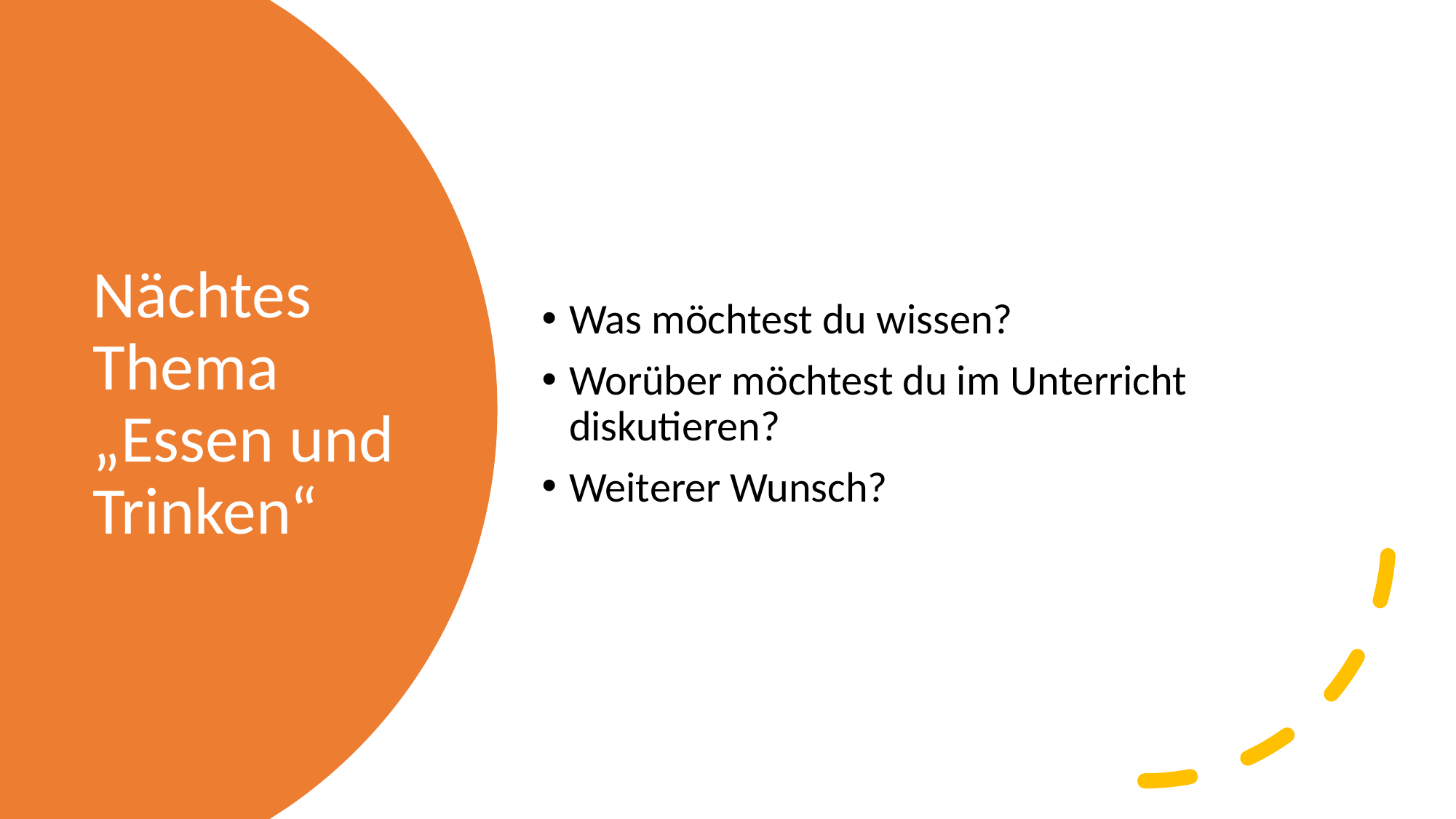

Was möchtest du wissen?
Worüber möchtest du im Unterricht diskutieren?
Weiterer Wunsch?
# Nächtes Thema „Essen und Trinken“